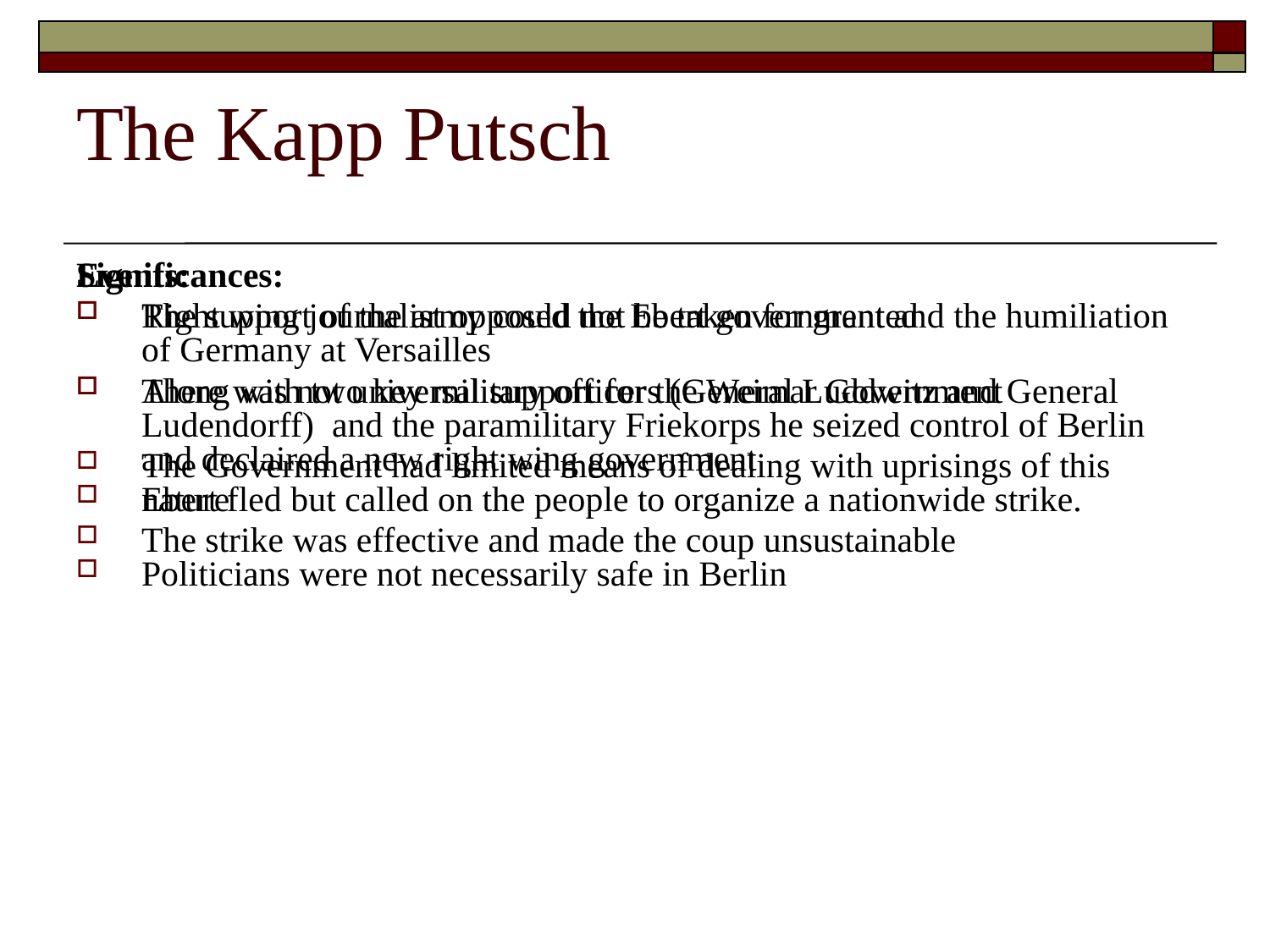

# The Kapp Putsch
Events:
Right wing journalist opposed the Ebert government and the humiliation of Germany at Versailles
Along with two key military officers (General Luddwitz and General Ludendorff)  and the paramilitary Friekorps he seized control of Berlin and declaired a new right wing government
Ebert fled but called on the people to organize a nationwide strike.
The strike was effective and made the coup unsustainable

Significances:
The support of the army could not be taken for granted
There was not universal support for the Weimar Government
The Government had limited means of dealing with uprisings of this nature
Politicians were not necessarily safe in Berlin